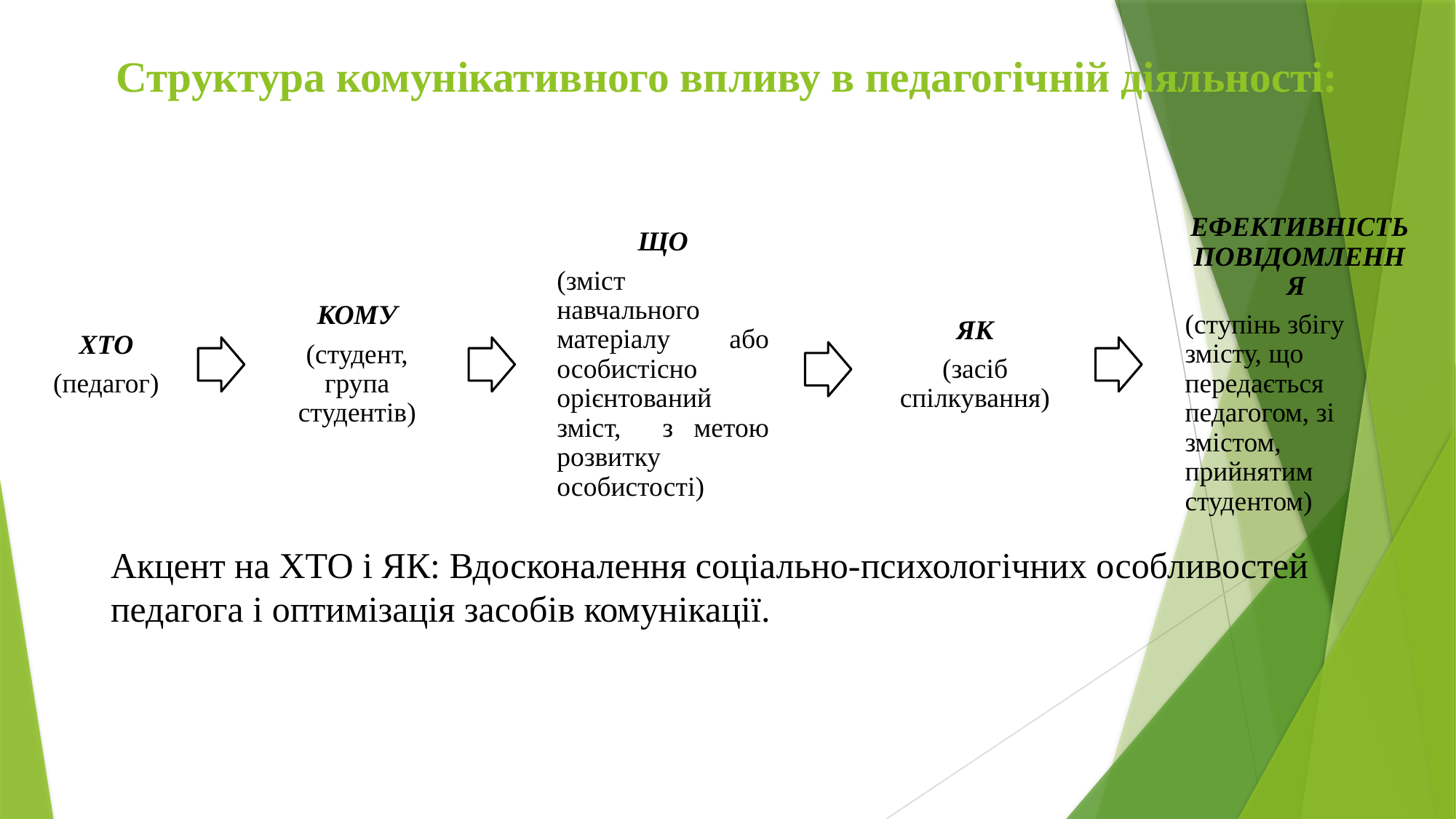

# Структура комунікативного впливу в педагогічній діяльності:
ХТО
(педагог)

КОМУ
(студент, група студентів)

ЩО
(зміст навчального матеріалу або особистісно       орієнтований зміст,  з метою розвитку особистості)

ЯК
(засіб спілкування)

ЕФЕКТИВНІСТЬ ПОВІДОМЛЕННЯ
(ступінь збігу змісту, що   передається педагогом, зі змістом, прийнятим студентом)
Акцент на ХТО і ЯК: Вдосконалення соціально-психологічних особливостей педагога і оптимізація засобів комунікації.